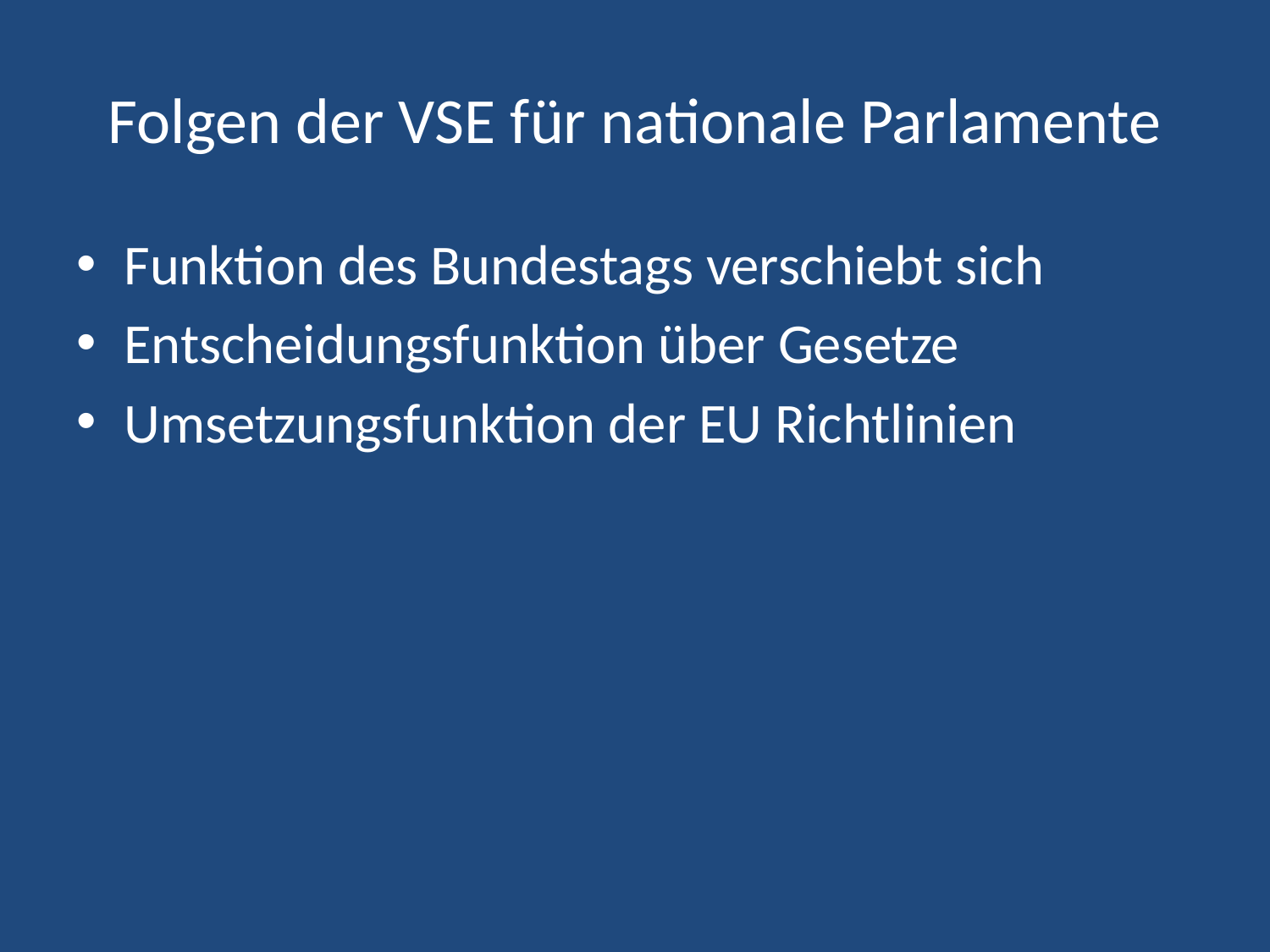

# Folgen der VSE für nationale Parlamente
Funktion des Bundestags verschiebt sich
Entscheidungsfunktion über Gesetze
Umsetzungsfunktion der EU Richtlinien